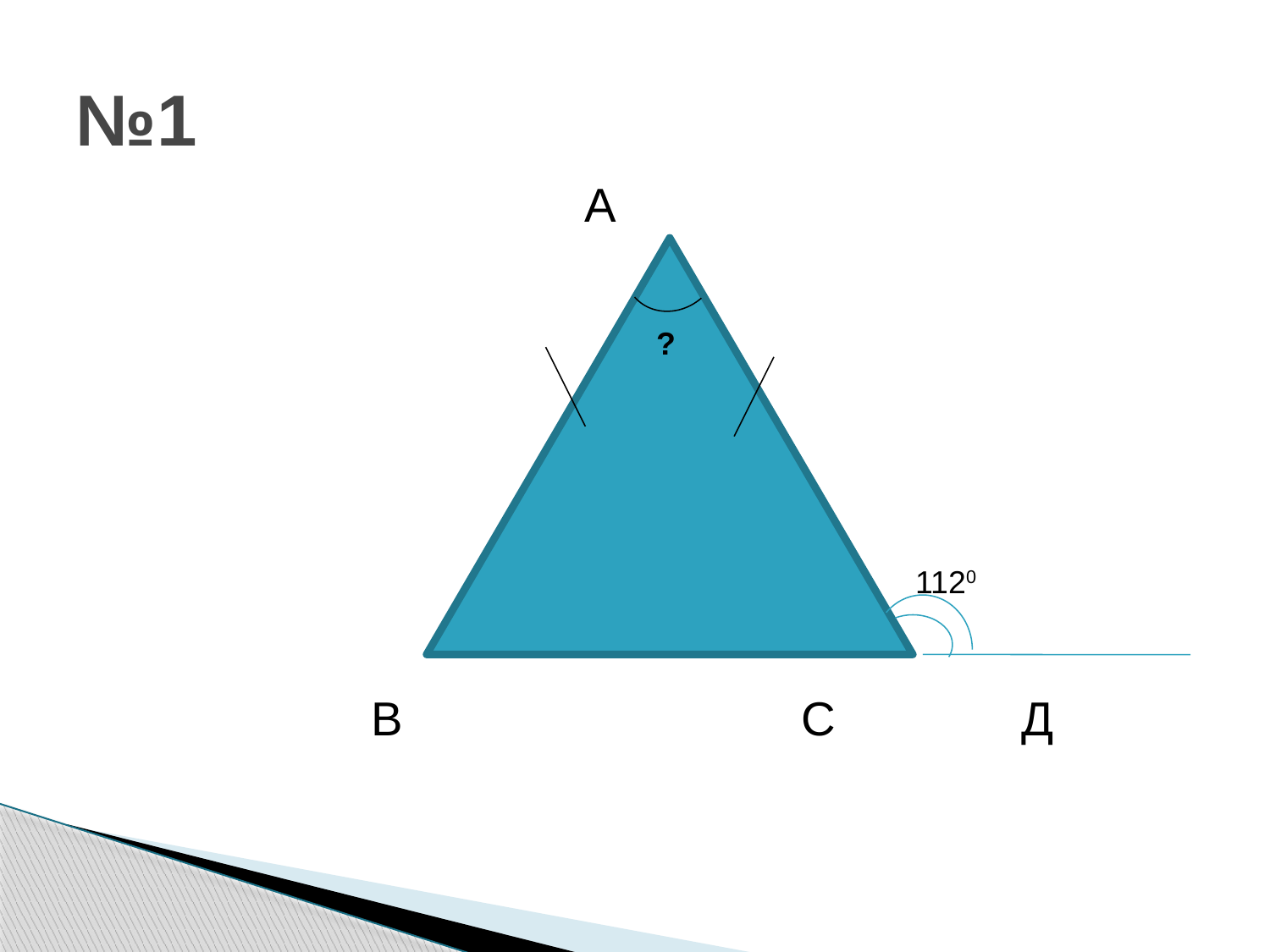

# №1
                                     А

                     В                              С              Д

 ?
1120